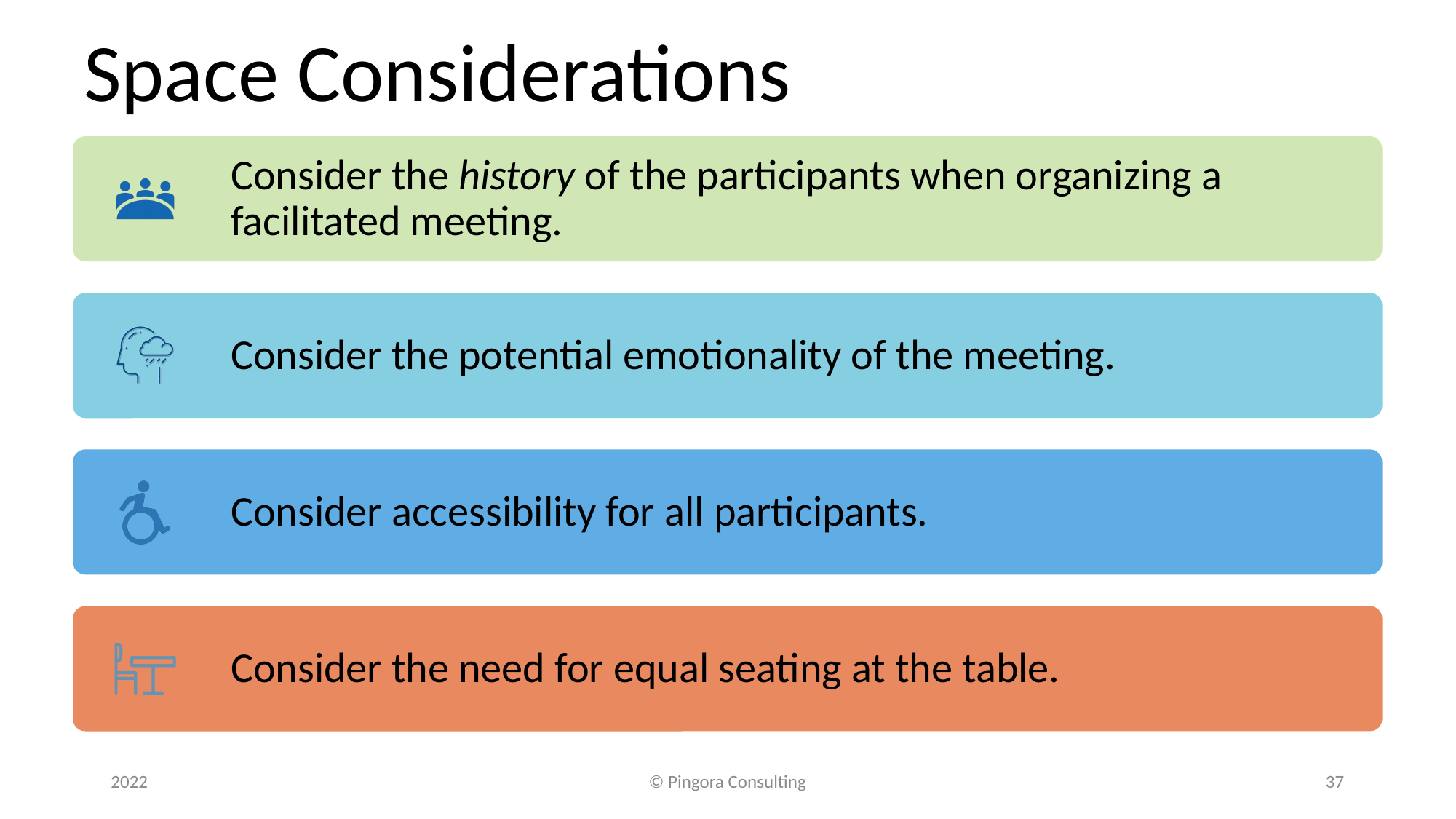

# Space Considerations
Consider the history of the participants when organizing a facilitated meeting.
Consider the potential emotionality of the meeting.
Consider accessibility for all participants.
Consider the need for equal seating at the table.
2022
© Pingora Consulting
37